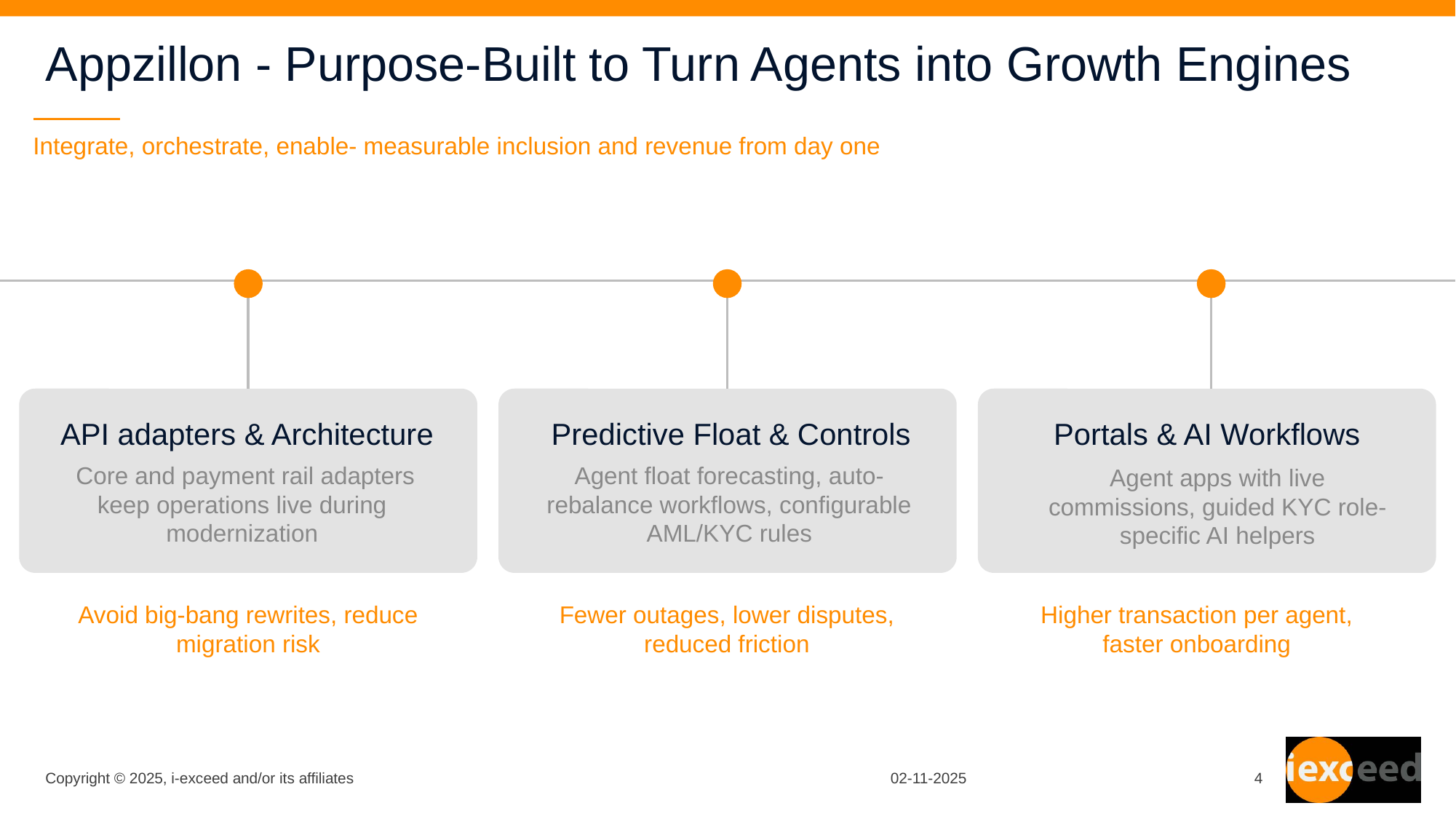

# Appzillon - Purpose-Built to Turn Agents into Growth Engines
Integrate, orchestrate, enable- measurable inclusion and revenue from day one

API adapters & Architecture
 Core and payment rail adapters keep operations live during modernization

Predictive Float & Controls
Agent float forecasting, auto-rebalance workflows, configurable AML/KYC rules

Portals & AI Workflows
Agent apps with live commissions, guided KYC role-specific AI helpers
Avoid big-bang rewrites, reduce migration risk
Fewer outages, lower disputes, reduced friction
Higher transaction per agent, faster onboarding
Copyright © 2025, i-exceed and/or its affiliates
02-11-2025
4